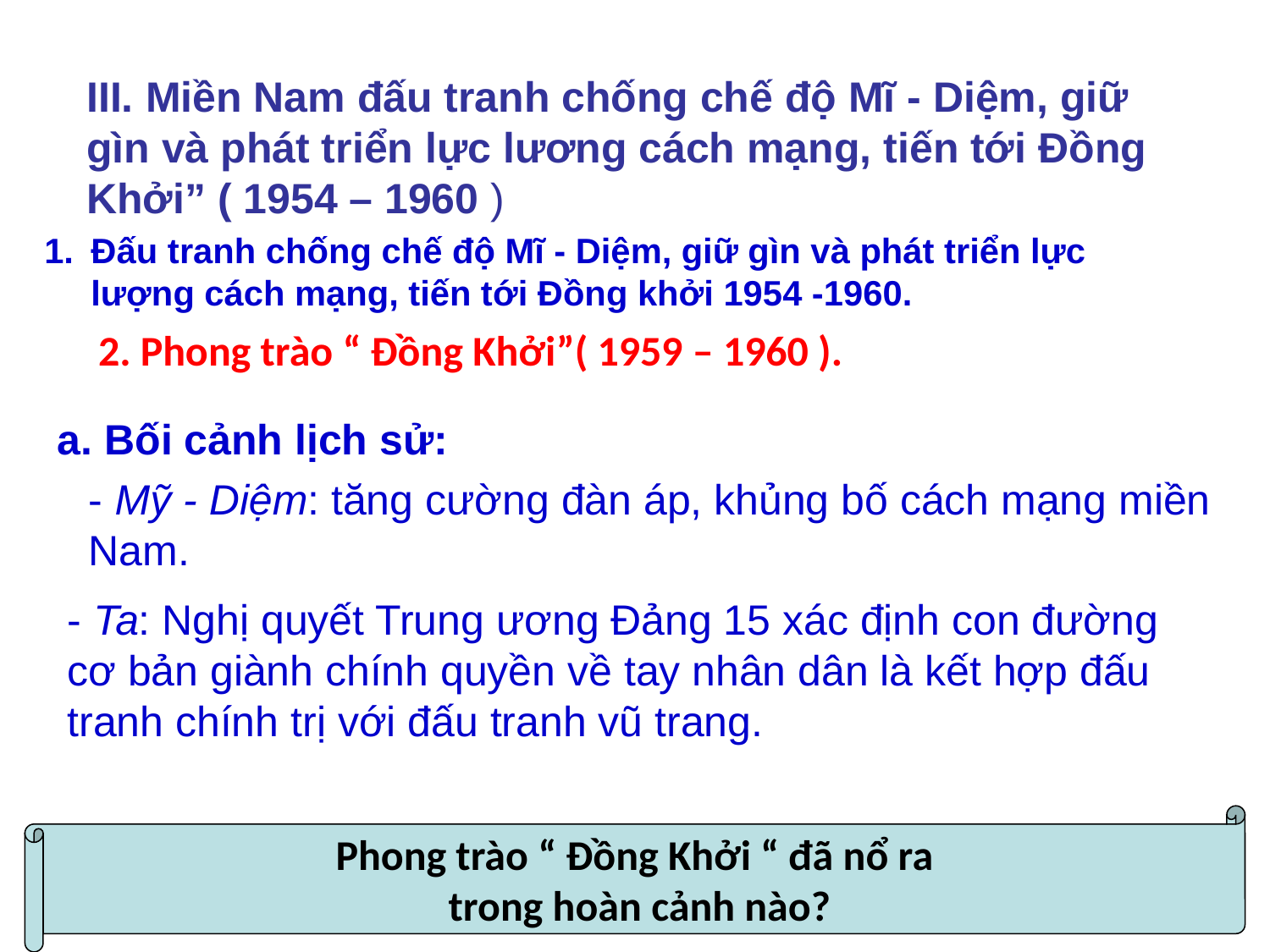

III. Miền Nam đấu tranh chống chế độ Mĩ - Diệm, giữ gìn và phát triển lực lương cách mạng, tiến tới Đồng Khởi” ( 1954 – 1960 )
Đấu tranh chống chế độ Mĩ - Diệm, giữ gìn và phát triển lực lượng cách mạng, tiến tới Đồng khởi 1954 -1960.
2. Phong trào “ Đồng Khởi”( 1959 – 1960 ).
a. Bối cảnh lịch sử:
- Mỹ - Diệm: tăng cường đàn áp, khủng bố cách mạng miền Nam.
- Ta: Nghị quyết Trung ương Đảng 15 xác định con đường cơ bản giành chính quyền về tay nhân dân là kết hợp đấu tranh chính trị với đấu tranh vũ trang.

Phong trào “ Đồng Khởi “ đã nổ ra
trong hoàn cảnh nào?
2
 Mĩ – Diệm tăng cường khủng bố đàn áp, ra sắc lệnh “đặt cộng sản ngoài vòng pháp luật”, thực hiện “đạo luật 10 – 59” lê máy chém khắp miền Nam, giết hại người vô tội.